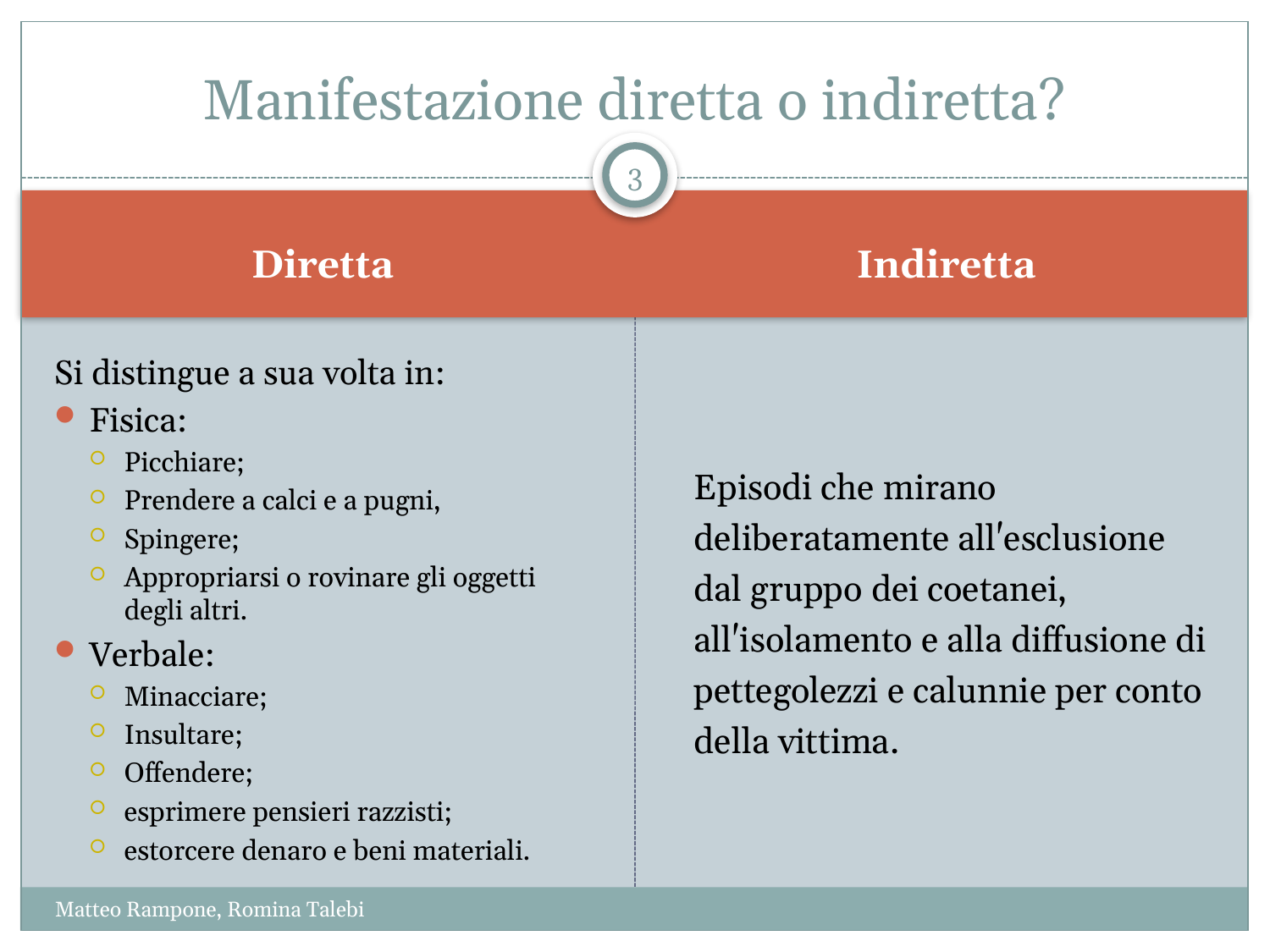

# Manifestazione diretta o indiretta?
3
Diretta
Indiretta
Si distingue a sua volta in:
Fisica:
Picchiare;
Prendere a calci e a pugni,
Spingere;
Appropriarsi o rovinare gli oggetti degli altri.
Verbale:
Minacciare;
Insultare;
Offendere;
esprimere pensieri razzisti;
estorcere denaro e beni materiali.
Episodi che mirano deliberatamente all'esclusione dal gruppo dei coetanei, all'isolamento e alla diffusione di pettegolezzi e calunnie per conto della vittima.
Matteo Rampone, Romina Talebi